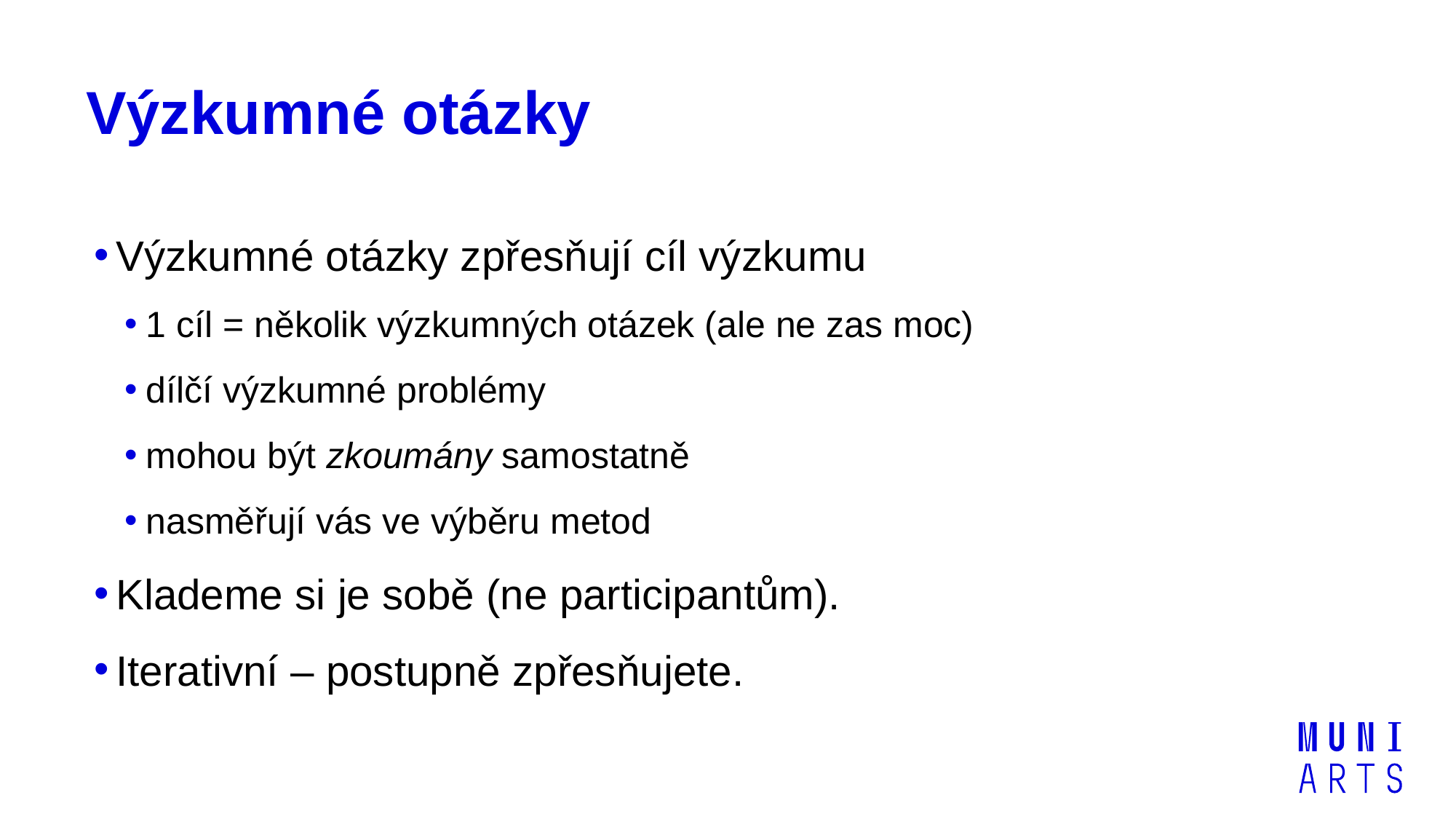

# Výzkumné otázky
Výzkumné otázky zpřesňují cíl výzkumu
1 cíl = několik výzkumných otázek (ale ne zas moc)
dílčí výzkumné problémy
mohou být zkoumány samostatně
nasměřují vás ve výběru metod
Klademe si je sobě (ne participantům).
Iterativní – postupně zpřesňujete.